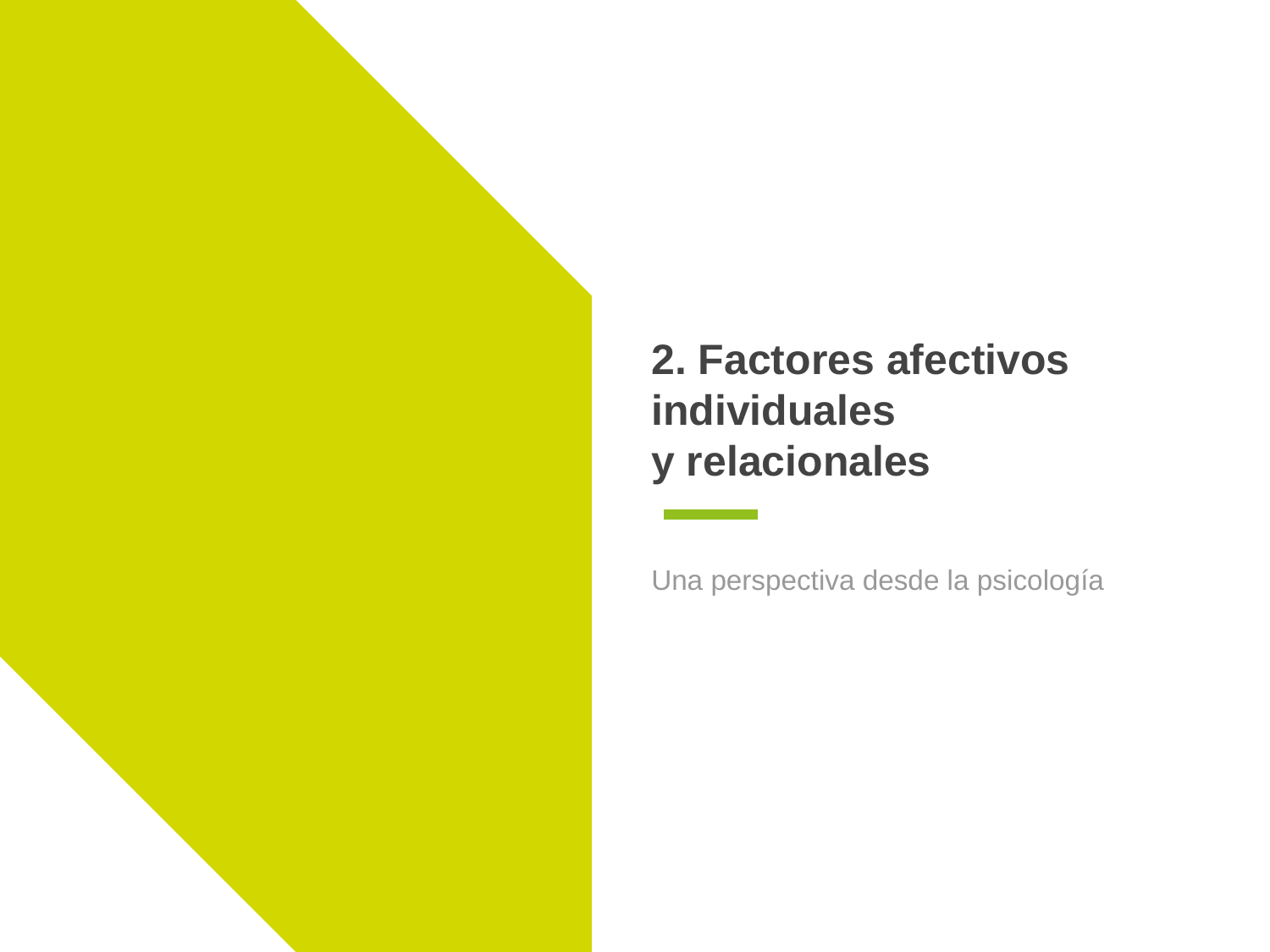

2. Factores afectivos individuales
y relacionales
Una perspectiva desde la psicología